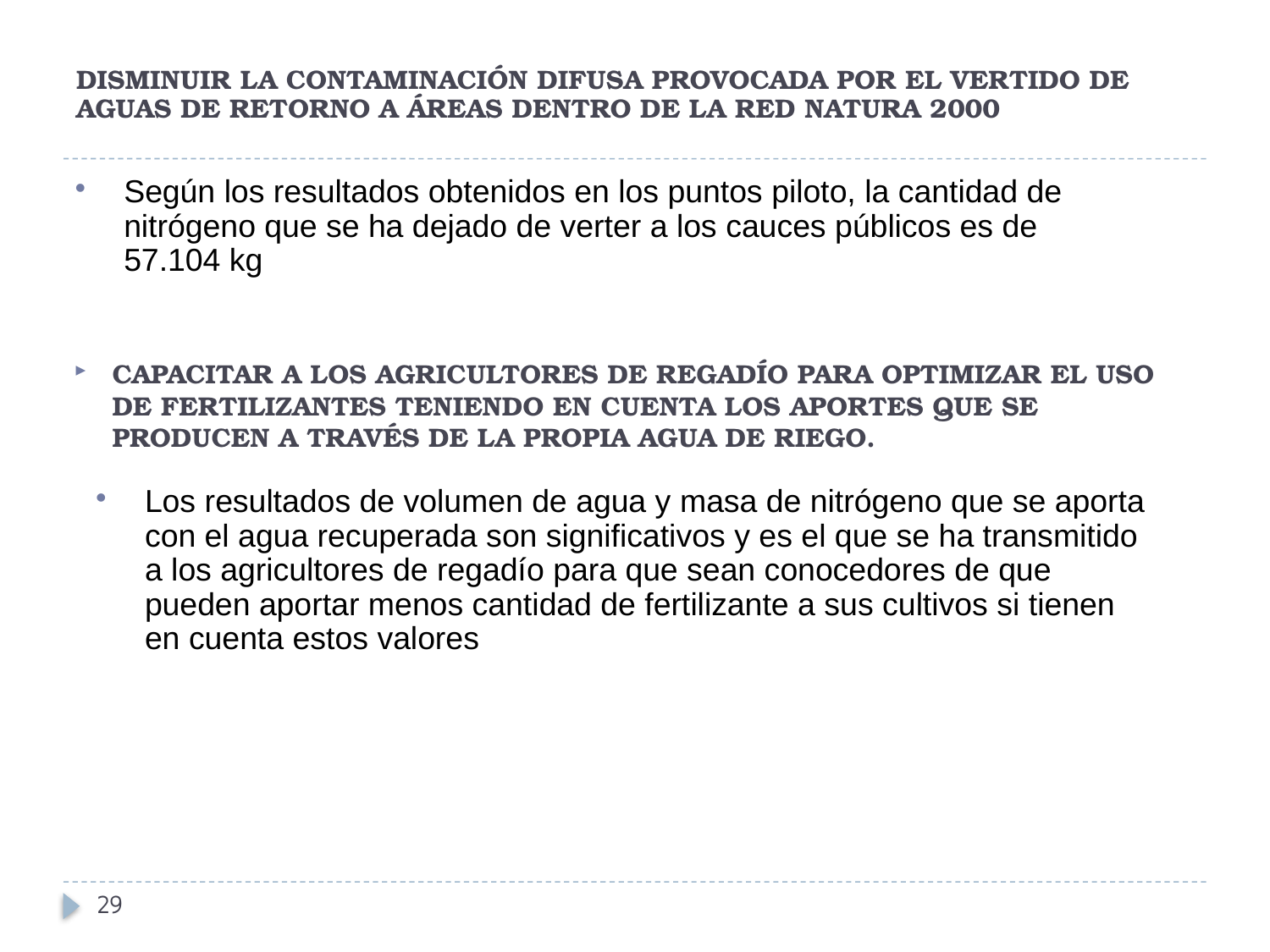

Disminuir la contaminación difusa provocada por el vertido de aguas de retorno a áreas dentro de la Red Natura 2000
Según los resultados obtenidos en los puntos piloto, la cantidad de nitrógeno que se ha dejado de verter a los cauces públicos es de 57.104 kg
Capacitar a los agricultores de regadío para optimizar el uso de fertilizantes teniendo en cuenta los aportes que se producen a través de la propia agua de riego.
Los resultados de volumen de agua y masa de nitrógeno que se aporta con el agua recuperada son significativos y es el que se ha transmitido a los agricultores de regadío para que sean conocedores de que pueden aportar menos cantidad de fertilizante a sus cultivos si tienen en cuenta estos valores
29